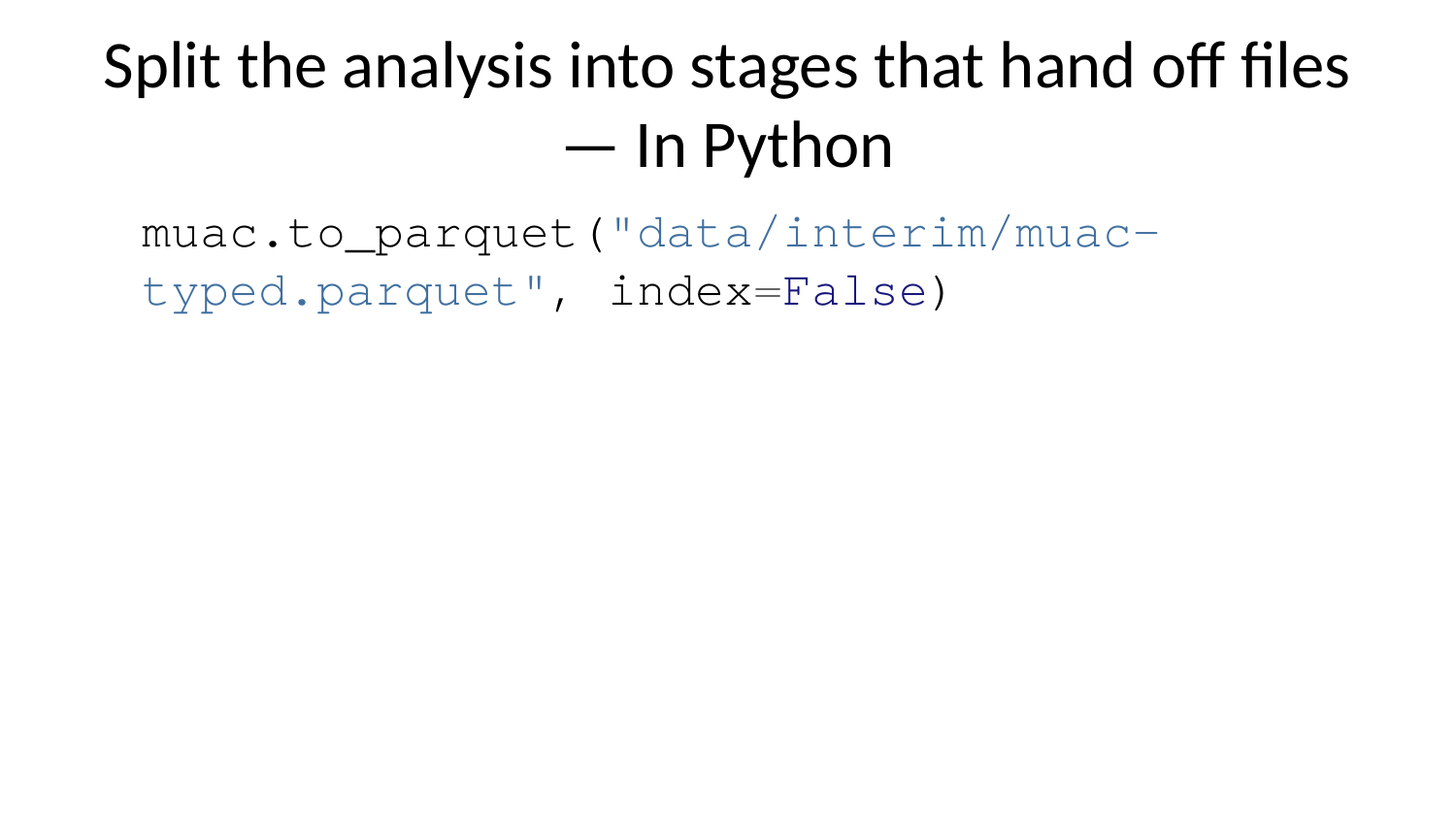

# Split the analysis into stages that hand off files — In Python
muac.to_parquet("data/interim/muac-typed.parquet", index=False)